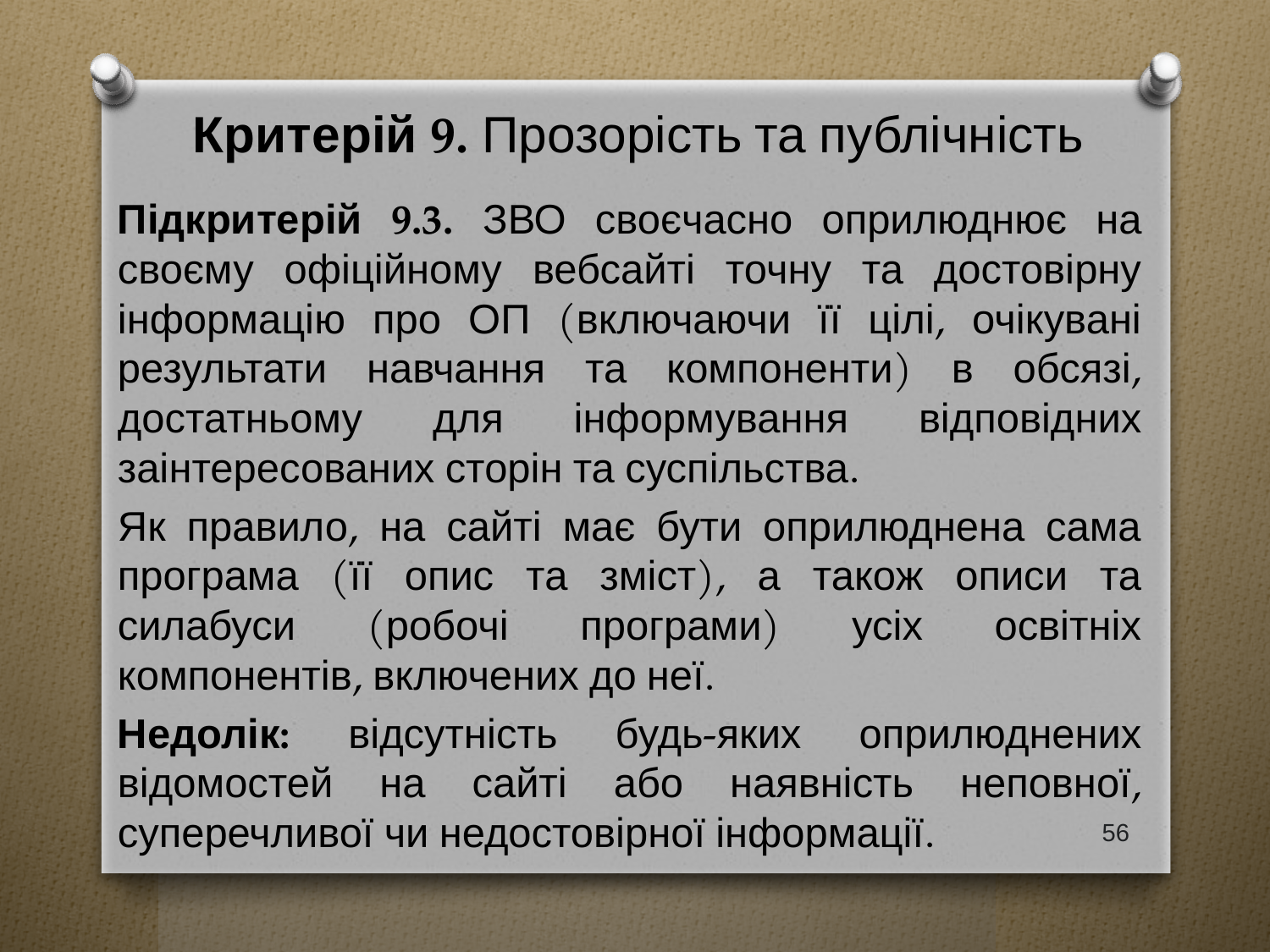

# Критерій 9. Прозорість та публічність
Підкритерій 9.3. ЗВО своєчасно оприлюднює на своєму офіційному вебсайті точну та достовірну інформацію про ОП (включаючи її цілі, очікувані результати навчання та компоненти) в обсязі, достатньому для інформування відповідних заінтересованих сторін та суспільства.
Як правило, на сайті має бути оприлюднена сама програма (її опис та зміст), а також описи та силабуси (робочі програми) усіх освітніх компонентів, включених до неї.
Недолік: відсутність будь-яких оприлюднених відомостей на сайті або наявність неповної, суперечливої чи недостовірної інформації.
56